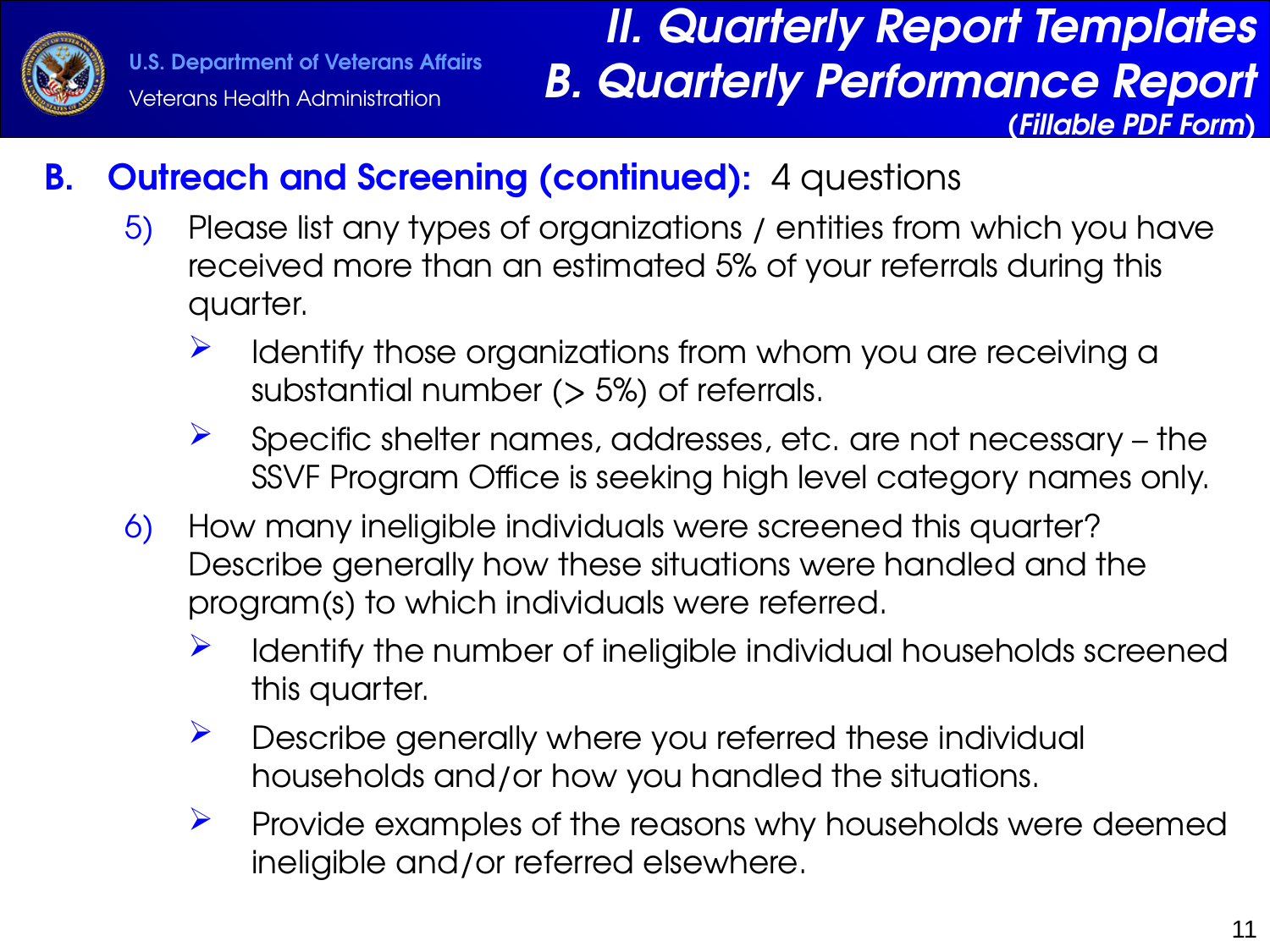

II. Quarterly Report Templates
 B. Quarterly Performance Report (Fillable PDF Form)
Outreach and Screening (continued):  4 questions
Please list any types of organizations / entities from which you have received more than an estimated 5% of your referrals during this quarter.
Identify those organizations from whom you are receiving a substantial number (> 5%) of referrals.
Specific shelter names, addresses, etc. are not necessary – the SSVF Program Office is seeking high level category names only.
How many ineligible individuals were screened this quarter? Describe generally how these situations were handled and the program(s) to which individuals were referred.
Identify the number of ineligible individual households screened this quarter.
Describe generally where you referred these individual households and/or how you handled the situations.
Provide examples of the reasons why households were deemed ineligible and/or referred elsewhere.
11